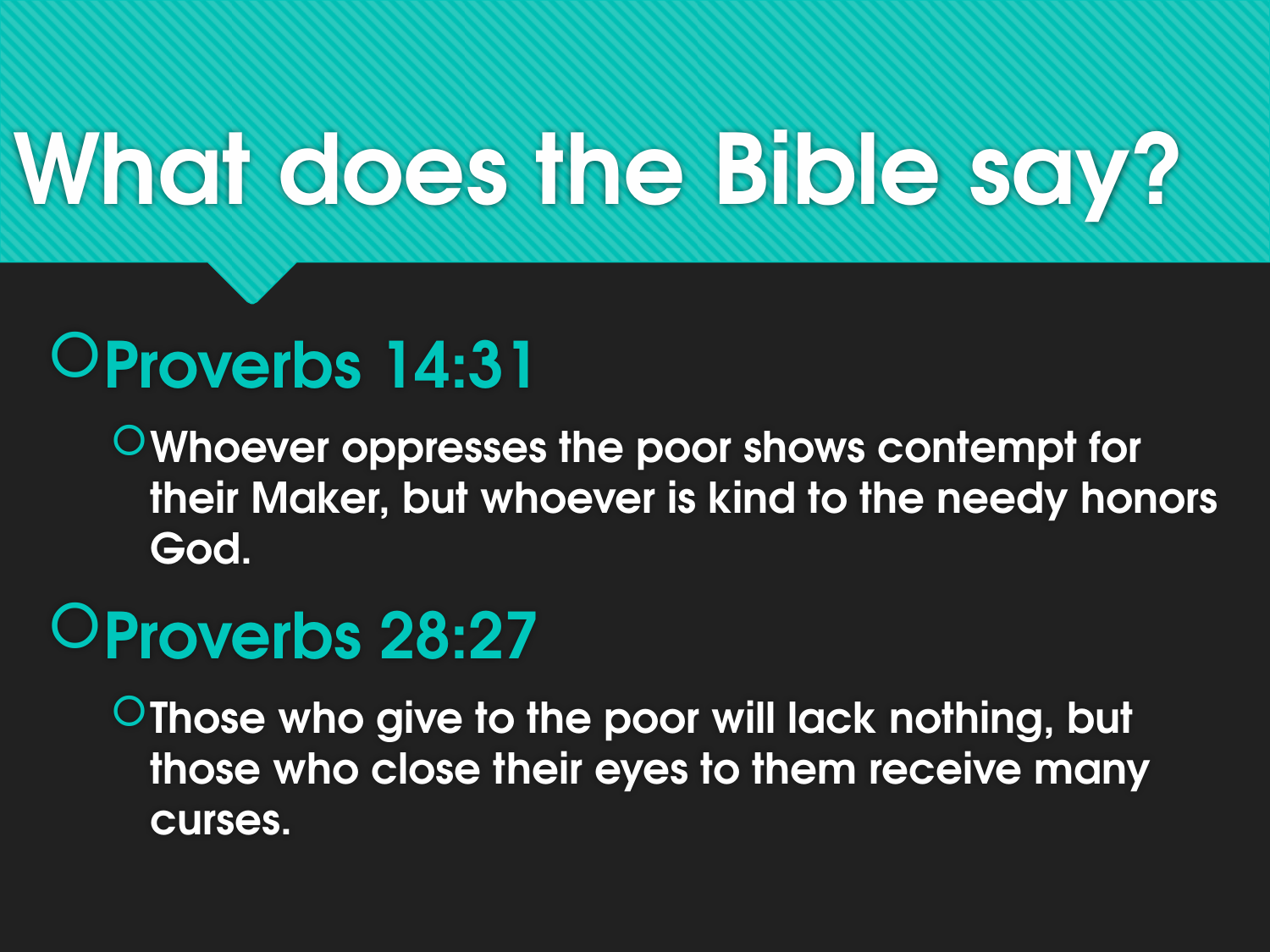

# What does the Bible say?
Proverbs 14:31
Whoever oppresses the poor shows contempt for their Maker, but whoever is kind to the needy honors God.
Proverbs 28:27
Those who give to the poor will lack nothing, but those who close their eyes to them receive many curses.